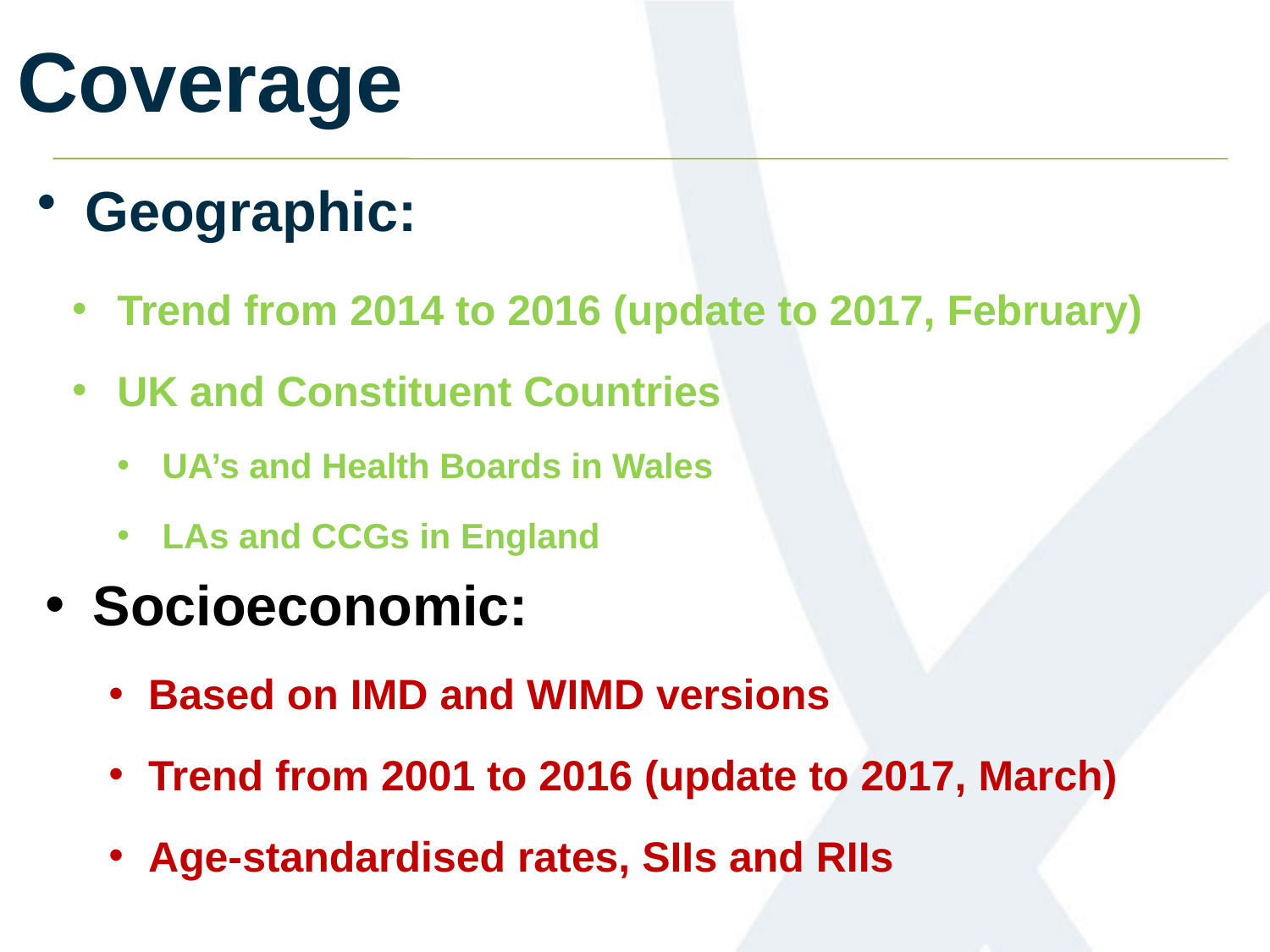

# Coverage
Geographic:
Trend from 2014 to 2016 (update to 2017, February)
UK and Constituent Countries
UA’s and Health Boards in Wales
LAs and CCGs in England
Socioeconomic:
Based on IMD and WIMD versions
Trend from 2001 to 2016 (update to 2017, March)
Age-standardised rates, SIIs and RIIs